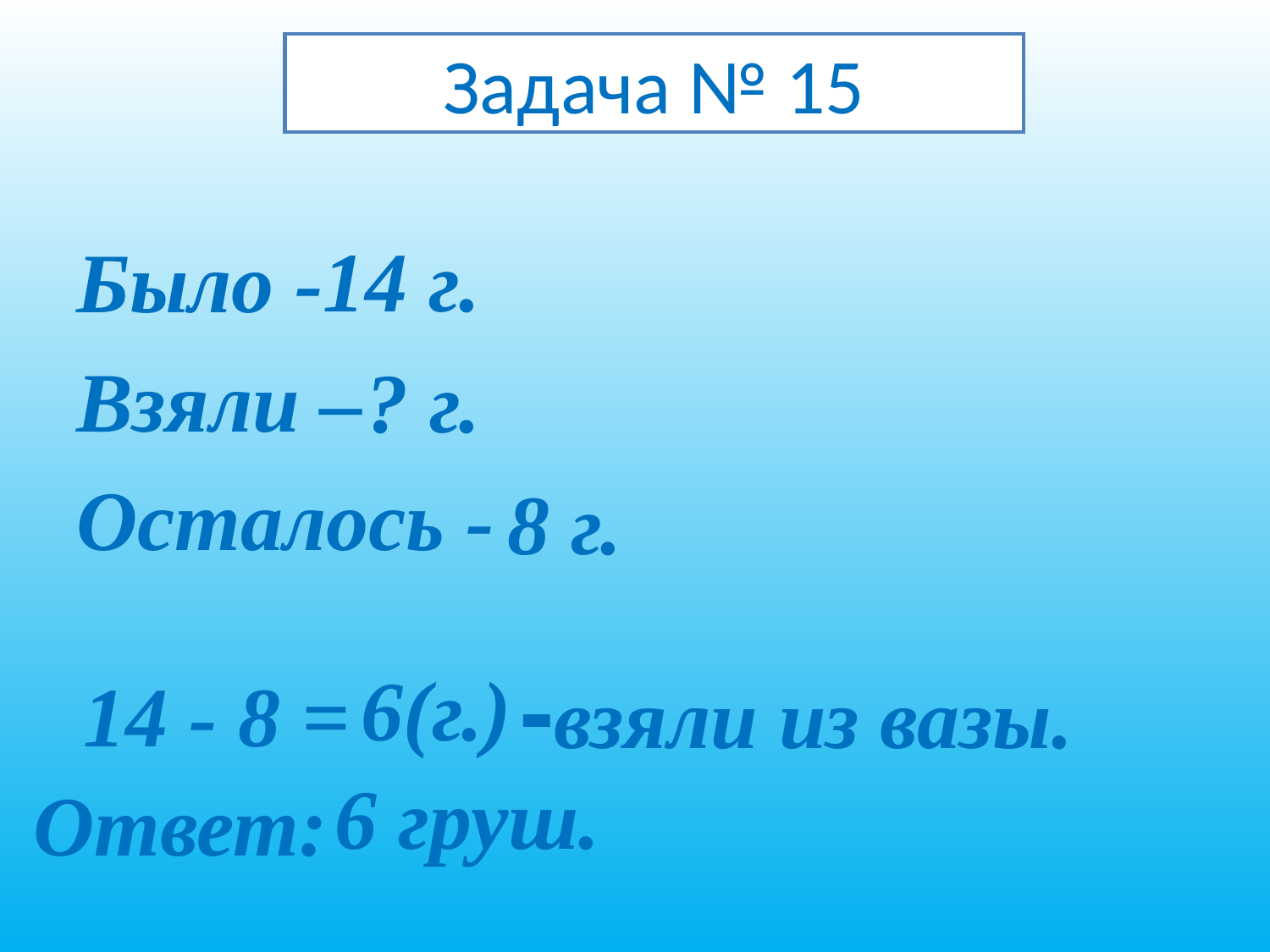

Задача № 15
14 г.
Было -
Взяли –
Осталось -
? г.
8 г.
-взяли из вазы.
6(г.)
14 - 8 =
6 груш.
Ответ: